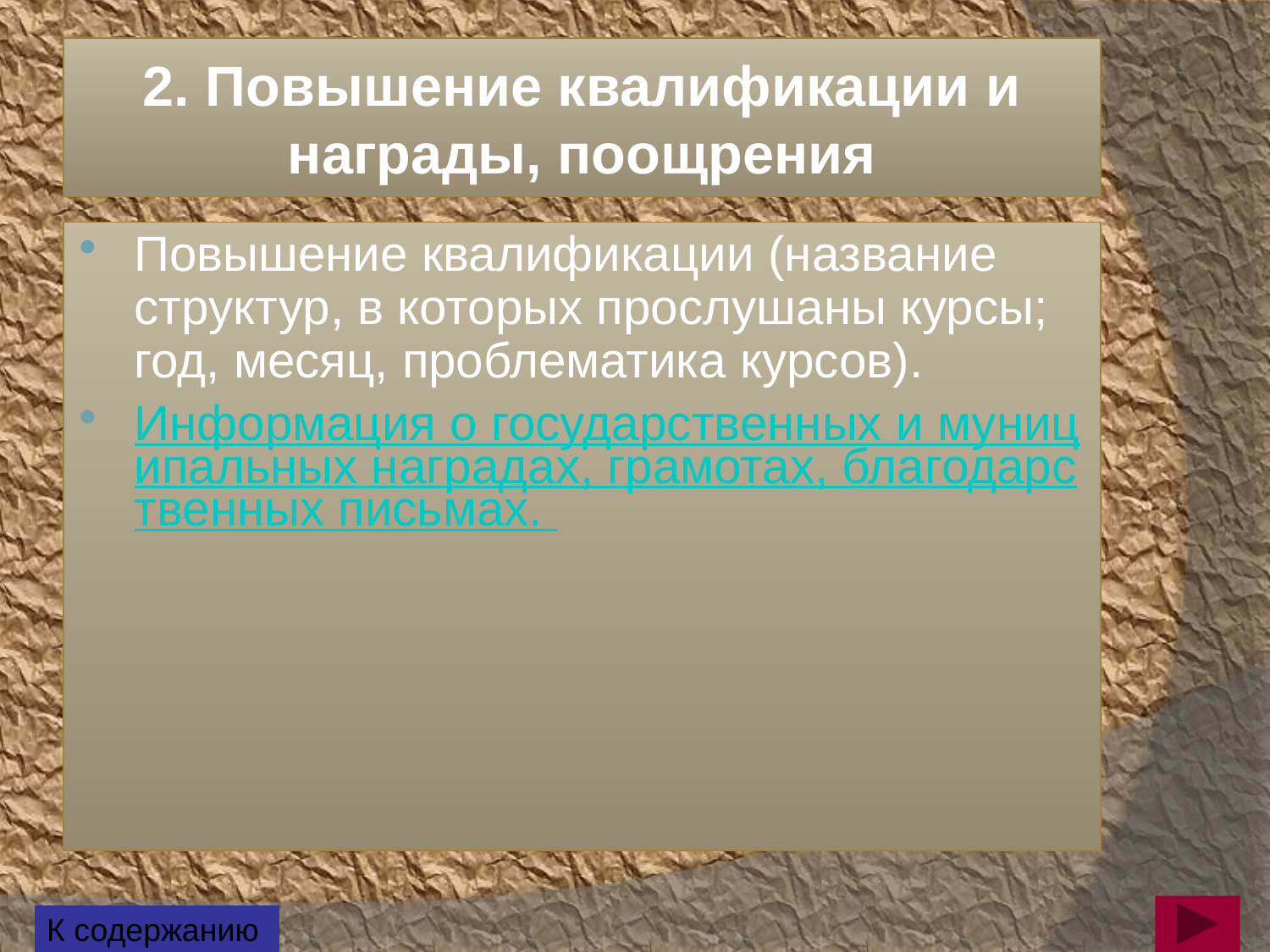

# 2. Повышение квалификации и награды, поощрения
Повышение квалификации (название структур, в которых прослушаны курсы; год, месяц, проблематика курсов).
Информация о государственных и муниципальных наградах, грамотах, благодарственных письмах.

К содержанию